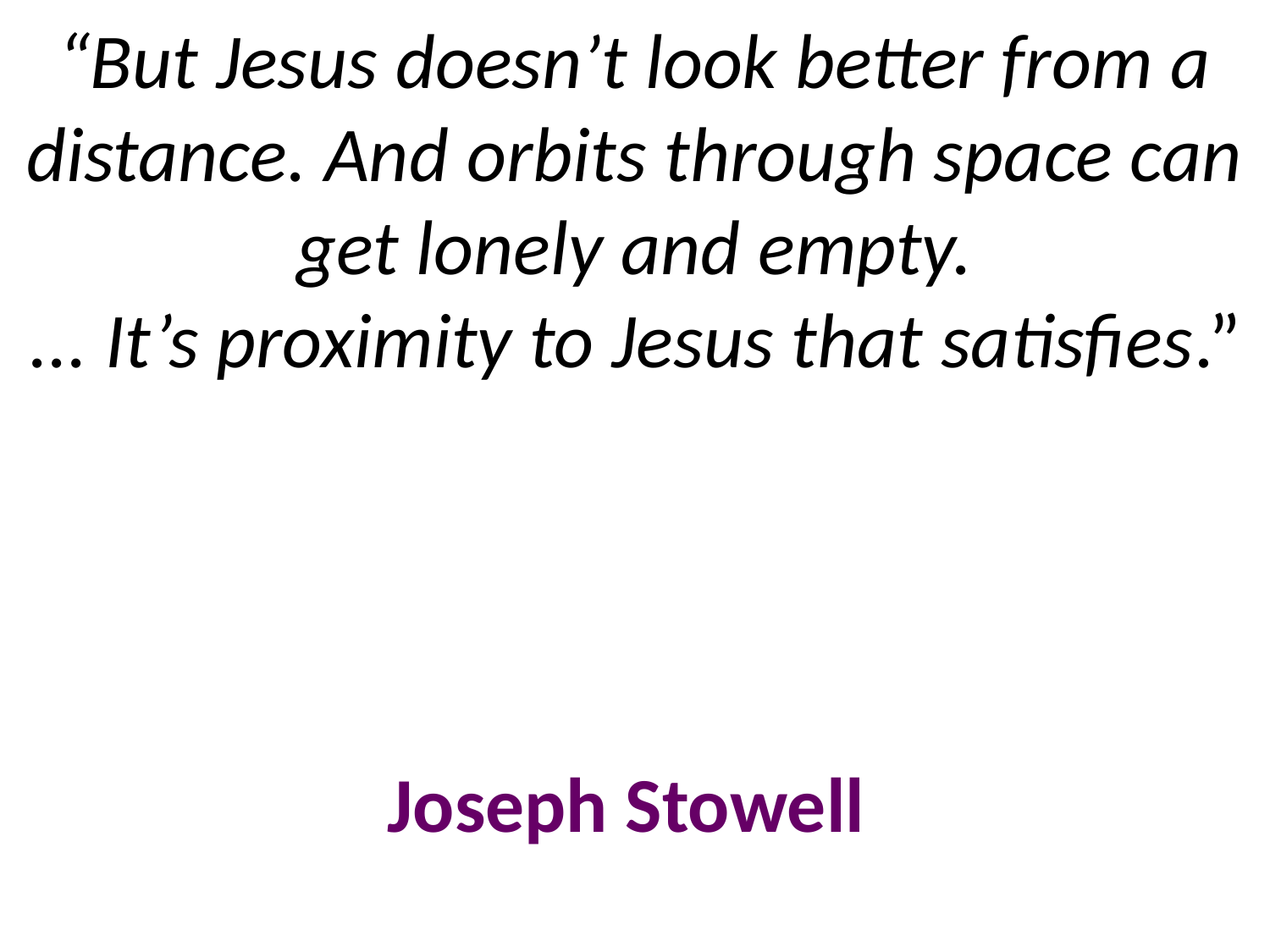

# “But Jesus doesn’t look better from a distance. And orbits through space can get lonely and empty. ... It’s proximity to Jesus that satisfies.” Joseph Stowell